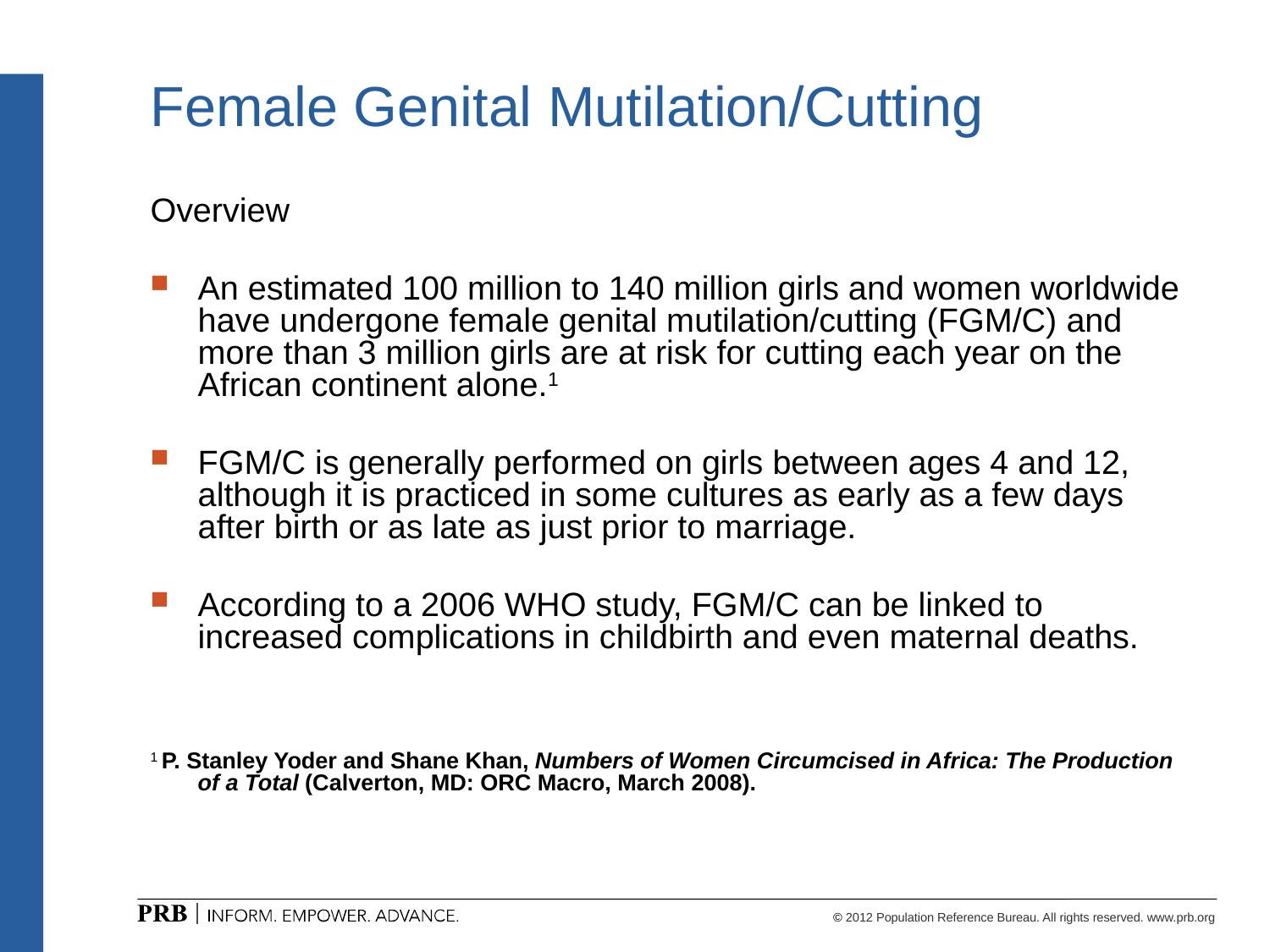

# Female Genital Mutilation/Cutting
Overview

An estimated 100 million to 140 million girls and women worldwide have undergone female genital mutilation/cutting (FGM/C) and more than 3 million girls are at risk for cutting each year on the African continent alone.1

FGM/C is generally performed on girls between ages 4 and 12, although it is practiced in some cultures as early as a few days after birth or as late as just prior to marriage.

According to a 2006 WHO study, FGM/C can be linked to increased complications in childbirth and even maternal deaths.

1 P. Stanley Yoder and Shane Khan, Numbers of Women Circumcised in Africa: The Production of a Total (Calverton, MD: ORC Macro, March 2008).